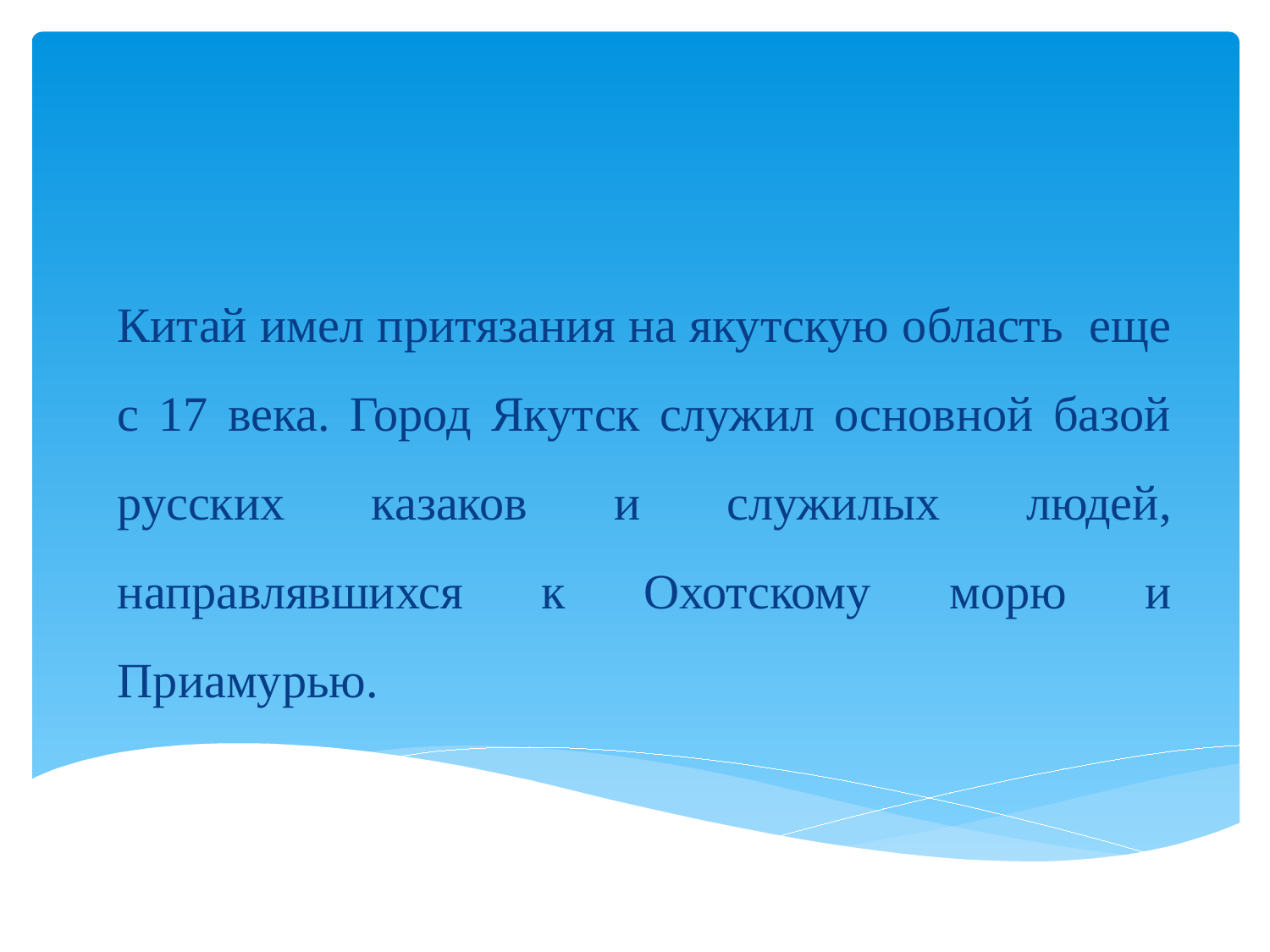

# Китай имел притязания на якутскую область  еще с 17 века. Город Якутск служил основной базой русских казаков и служилых людей, направлявшихся к Охотскому морю и Приамурью.